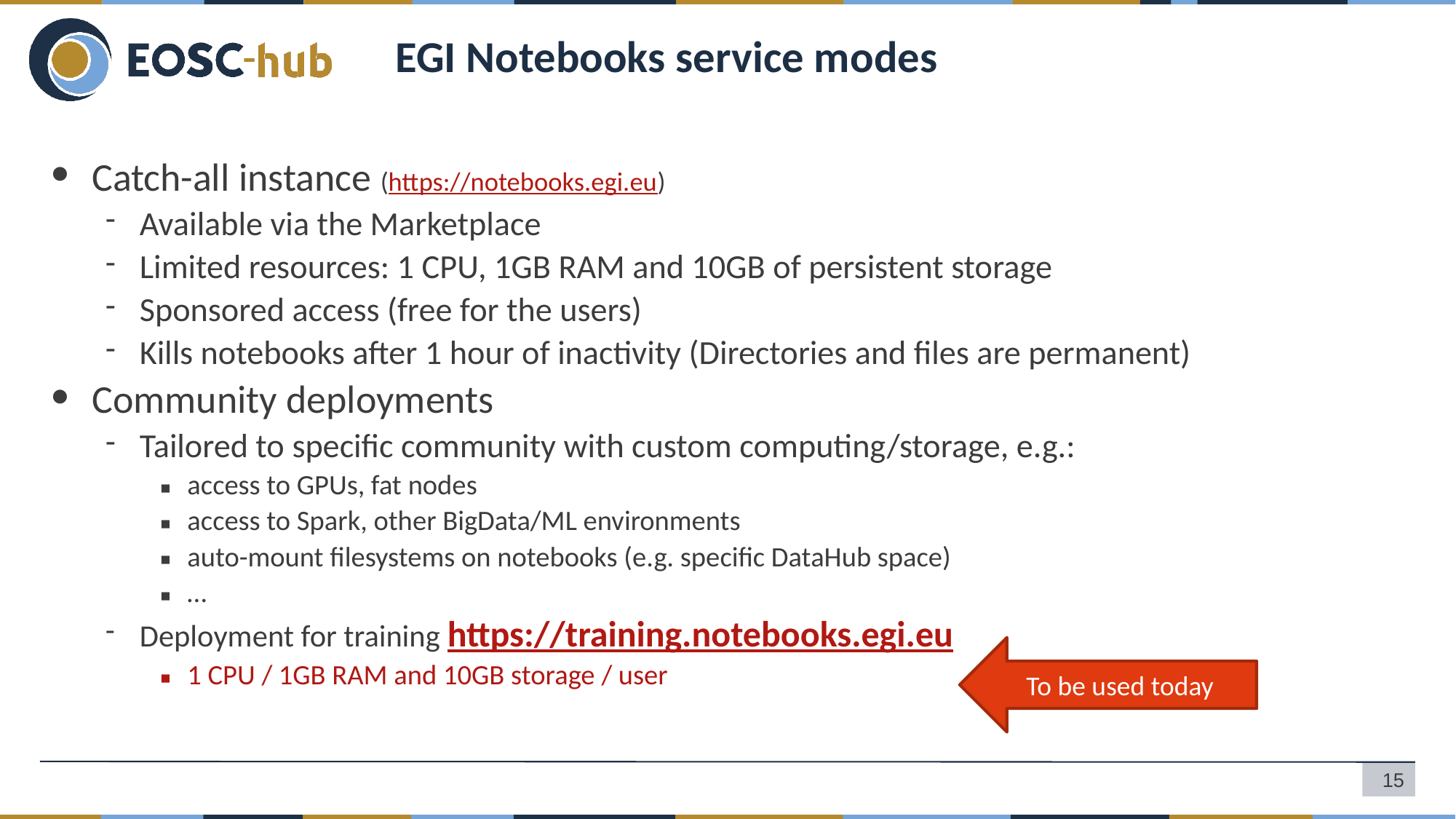

# EGI Notebooks service modes
Catch-all instance (https://notebooks.egi.eu)
Available via the Marketplace
Limited resources: 1 CPU, 1GB RAM and 10GB of persistent storage
Sponsored access (free for the users)
Kills notebooks after 1 hour of inactivity (Directories and files are permanent)
Community deployments
Tailored to specific community with custom computing/storage, e.g.:
access to GPUs, fat nodes
access to Spark, other BigData/ML environments
auto-mount filesystems on notebooks (e.g. specific DataHub space)
…
Deployment for training https://training.notebooks.egi.eu
1 CPU / 1GB RAM and 10GB storage / user
To be used today
15